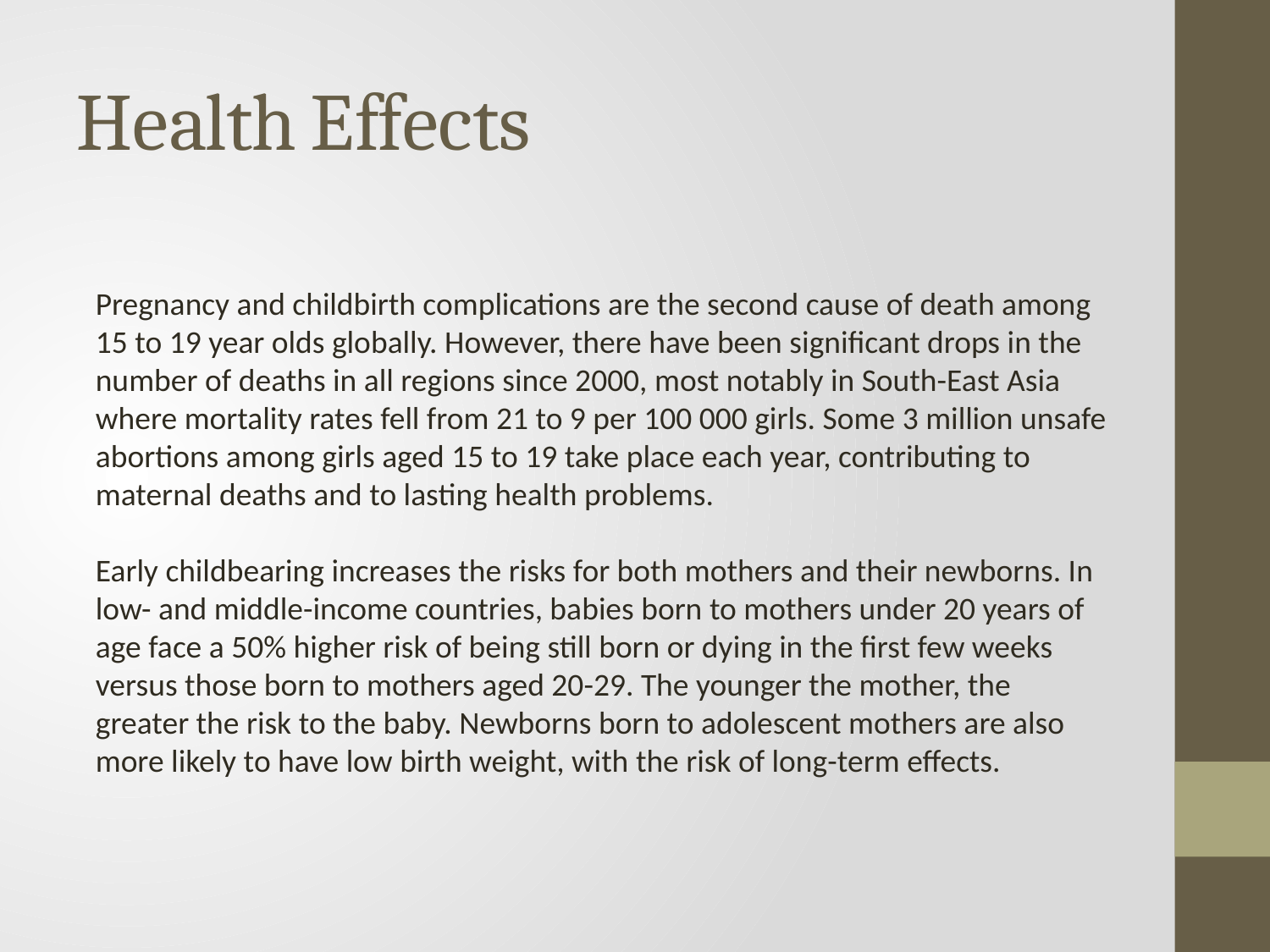

# Health Effects
Pregnancy and childbirth complications are the second cause of death among 15 to 19 year olds globally. However, there have been significant drops in the number of deaths in all regions since 2000, most notably in South-East Asia where mortality rates fell from 21 to 9 per 100 000 girls. Some 3 million unsafe abortions among girls aged 15 to 19 take place each year, contributing to maternal deaths and to lasting health problems.

Early childbearing increases the risks for both mothers and their newborns. In low- and middle-income countries, babies born to mothers under 20 years of age face a 50% higher risk of being still born or dying in the first few weeks versus those born to mothers aged 20-29. The younger the mother, the greater the risk to the baby. Newborns born to adolescent mothers are also more likely to have low birth weight, with the risk of long-term effects.